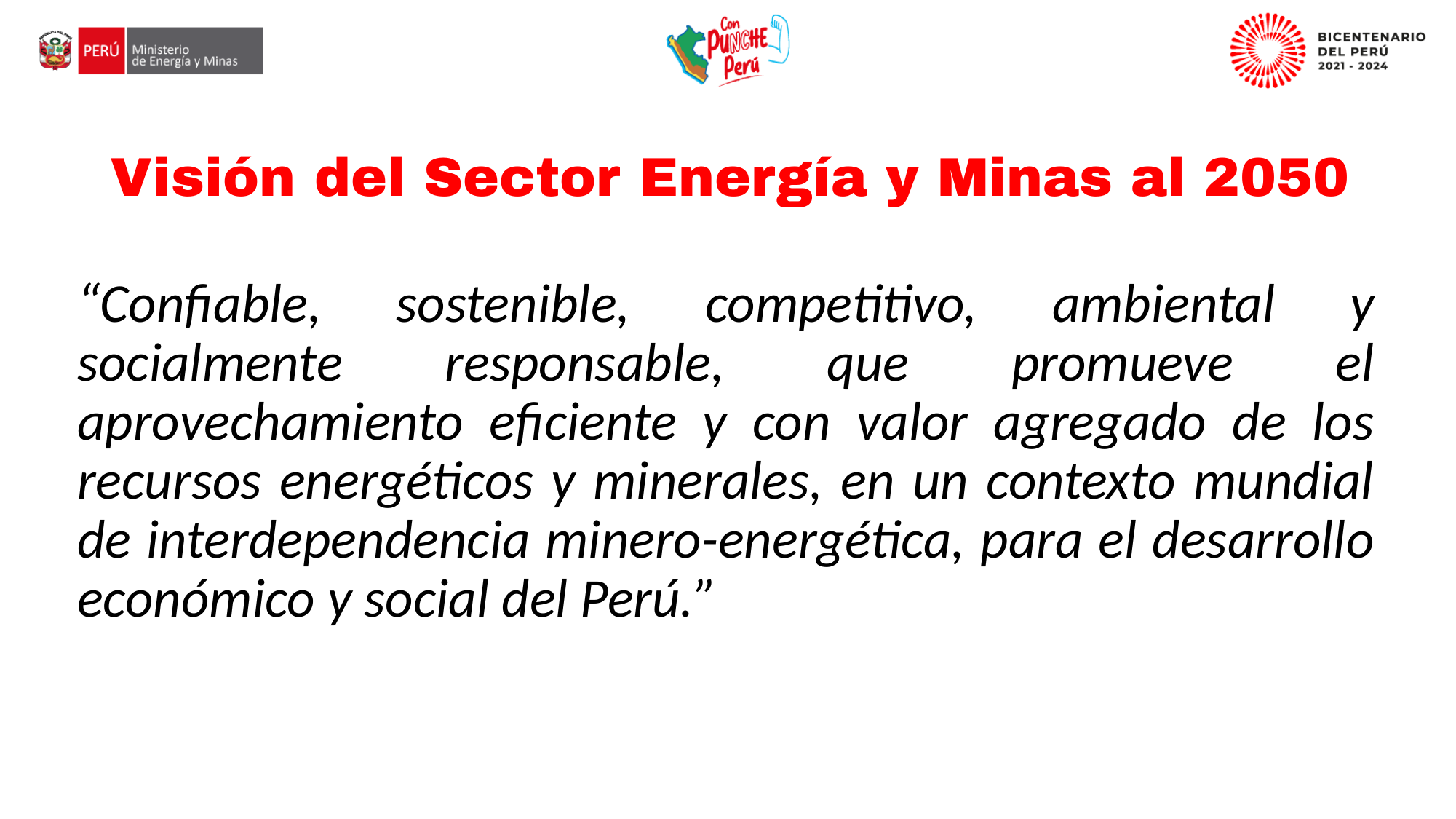

# Visión del Sector Energía y Minas al 2050
“Confiable, sostenible, competitivo, ambiental y socialmente responsable, que promueve el aprovechamiento eficiente y con valor agregado de los recursos energéticos y minerales, en un contexto mundial de interdependencia minero-energética, para el desarrollo económico y social del Perú.”